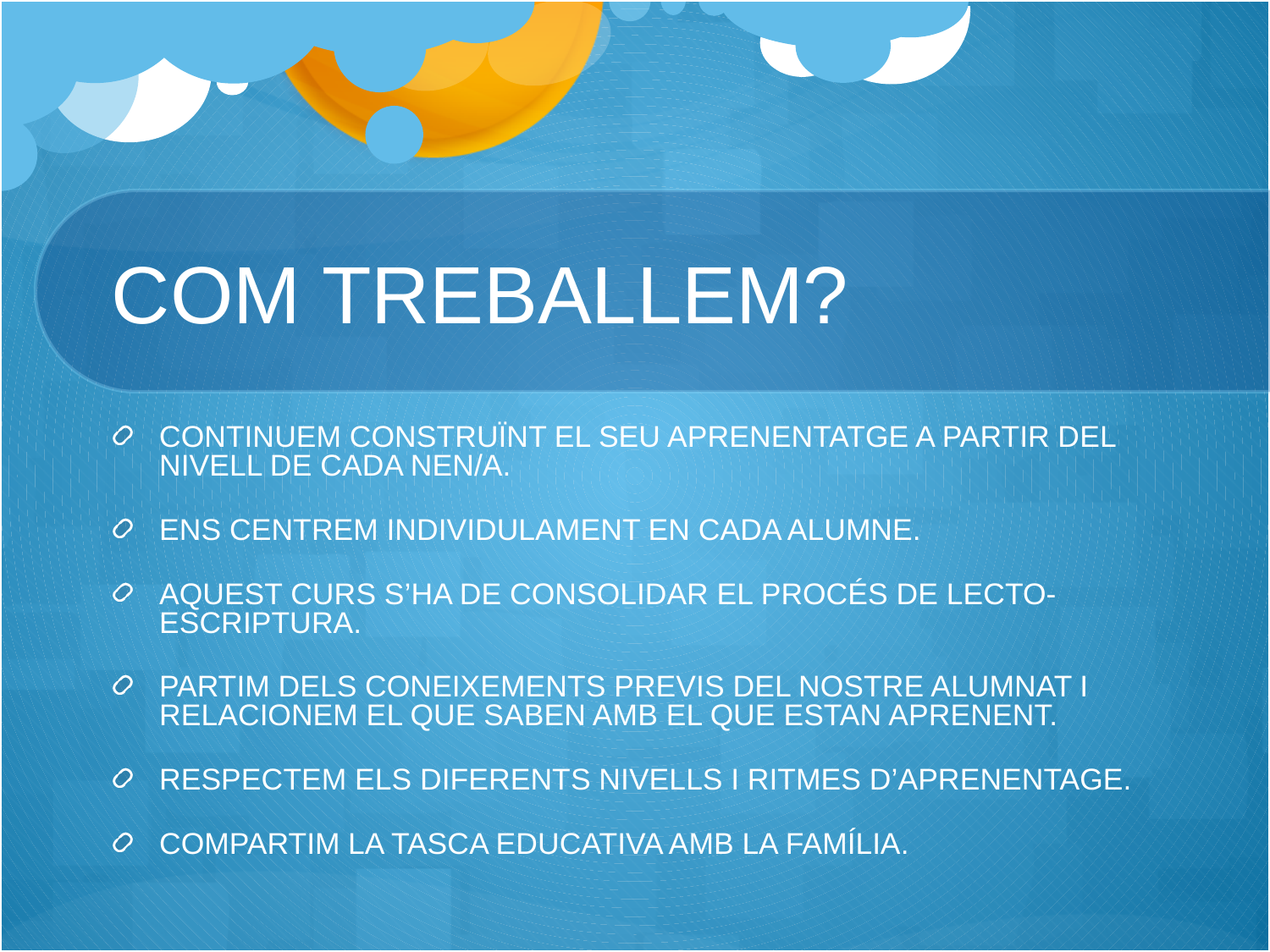

# COM TREBALLEM?
CONTINUEM CONSTRUÏNT EL SEU APRENENTATGE A PARTIR DEL NIVELL DE CADA NEN/A.
ENS CENTREM INDIVIDULAMENT EN CADA ALUMNE.
AQUEST CURS S’HA DE CONSOLIDAR EL PROCÉS DE LECTO-ESCRIPTURA.
PARTIM DELS CONEIXEMENTS PREVIS DEL NOSTRE ALUMNAT I RELACIONEM EL QUE SABEN AMB EL QUE ESTAN APRENENT.
RESPECTEM ELS DIFERENTS NIVELLS I RITMES D’APRENENTAGE.
COMPARTIM LA TASCA EDUCATIVA AMB LA FAMÍLIA.